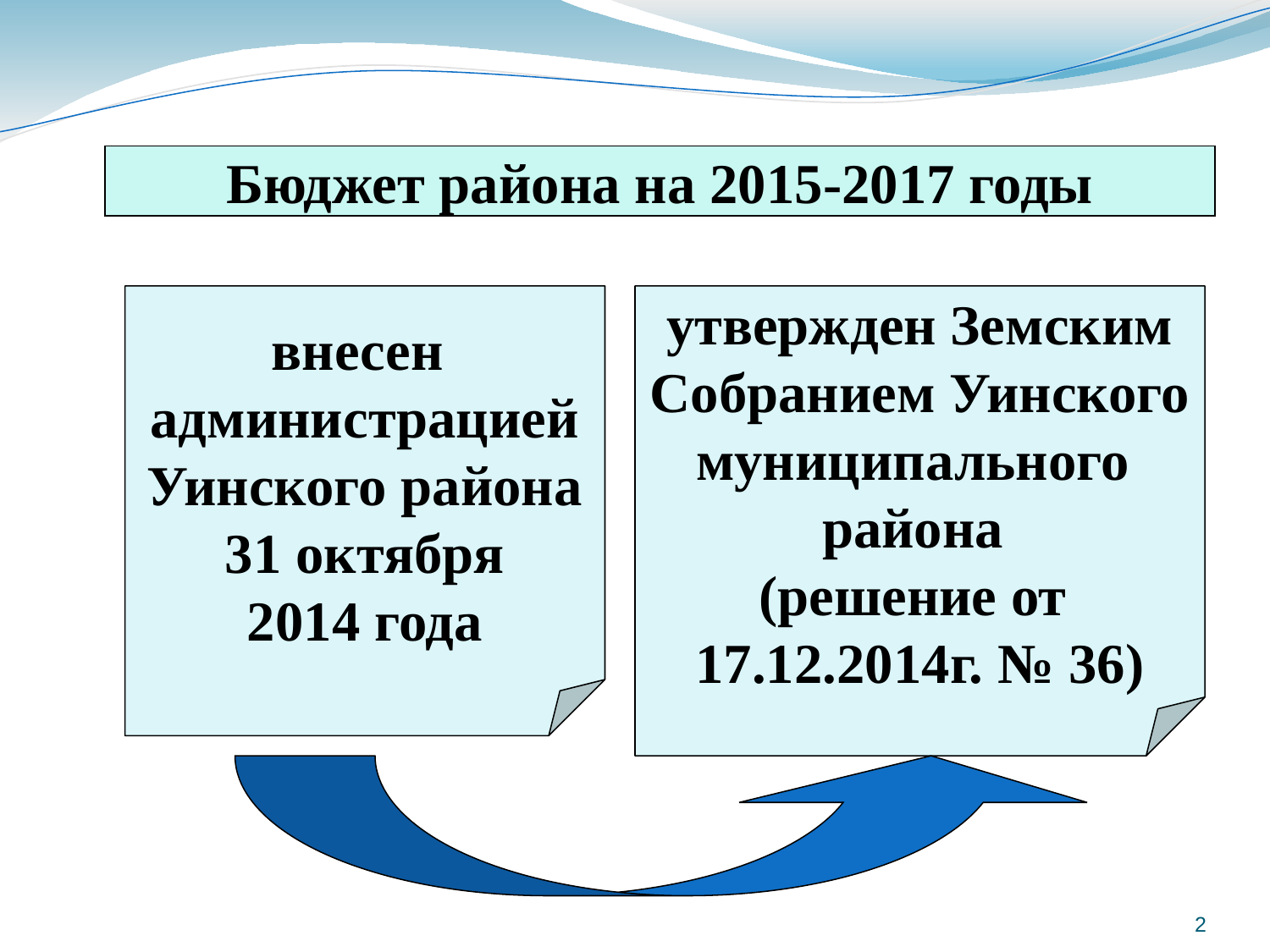

Бюджет района на 2015-2017 годы
внесен
администрацией
Уинского района
31 октября
2014 года
утвержден Земским
Собранием Уинского
муниципального
района
(решение от
17.12.2014г. № 36)

2